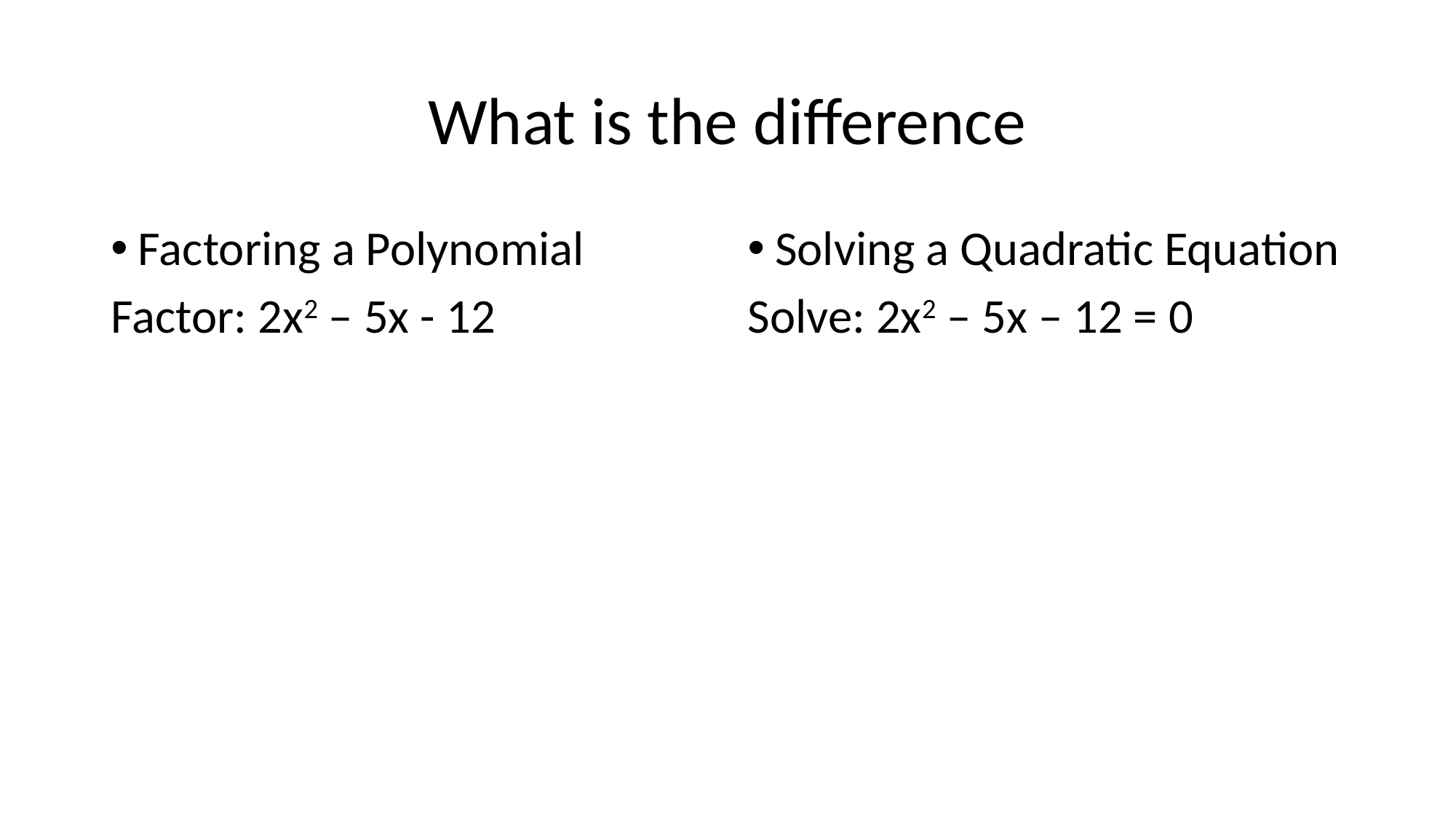

# What is the difference
Factoring a Polynomial
Factor: 2x2 – 5x - 12
Solving a Quadratic Equation
Solve: 2x2 – 5x – 12 = 0